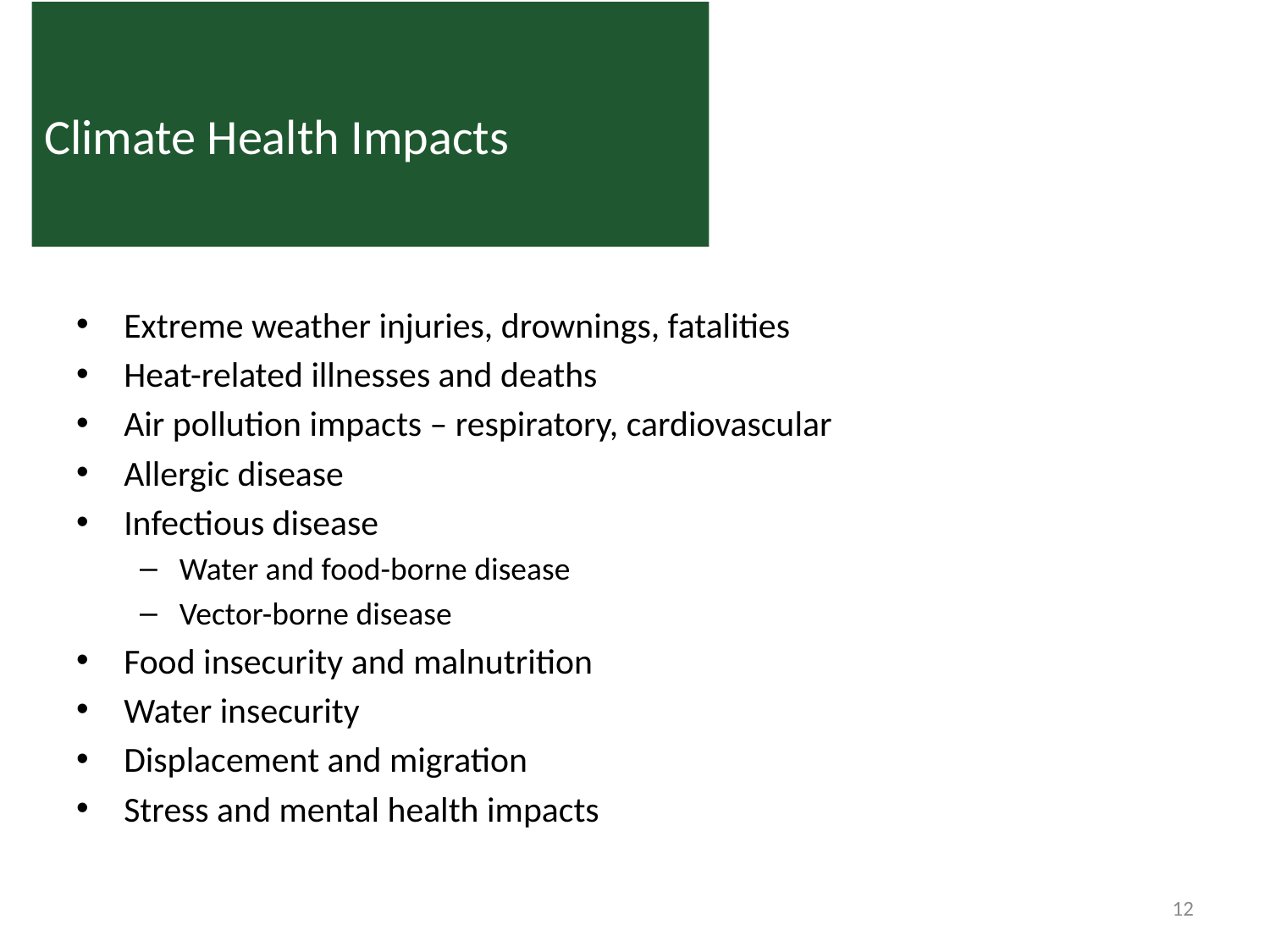

Climate Health Impacts

#
Extreme weather injuries, drownings, fatalities
Heat-related illnesses and deaths
Air pollution impacts – respiratory, cardiovascular
Allergic disease
Infectious disease
Water and food-borne disease
Vector-borne disease
Food insecurity and malnutrition
Water insecurity
Displacement and migration
Stress and mental health impacts

12